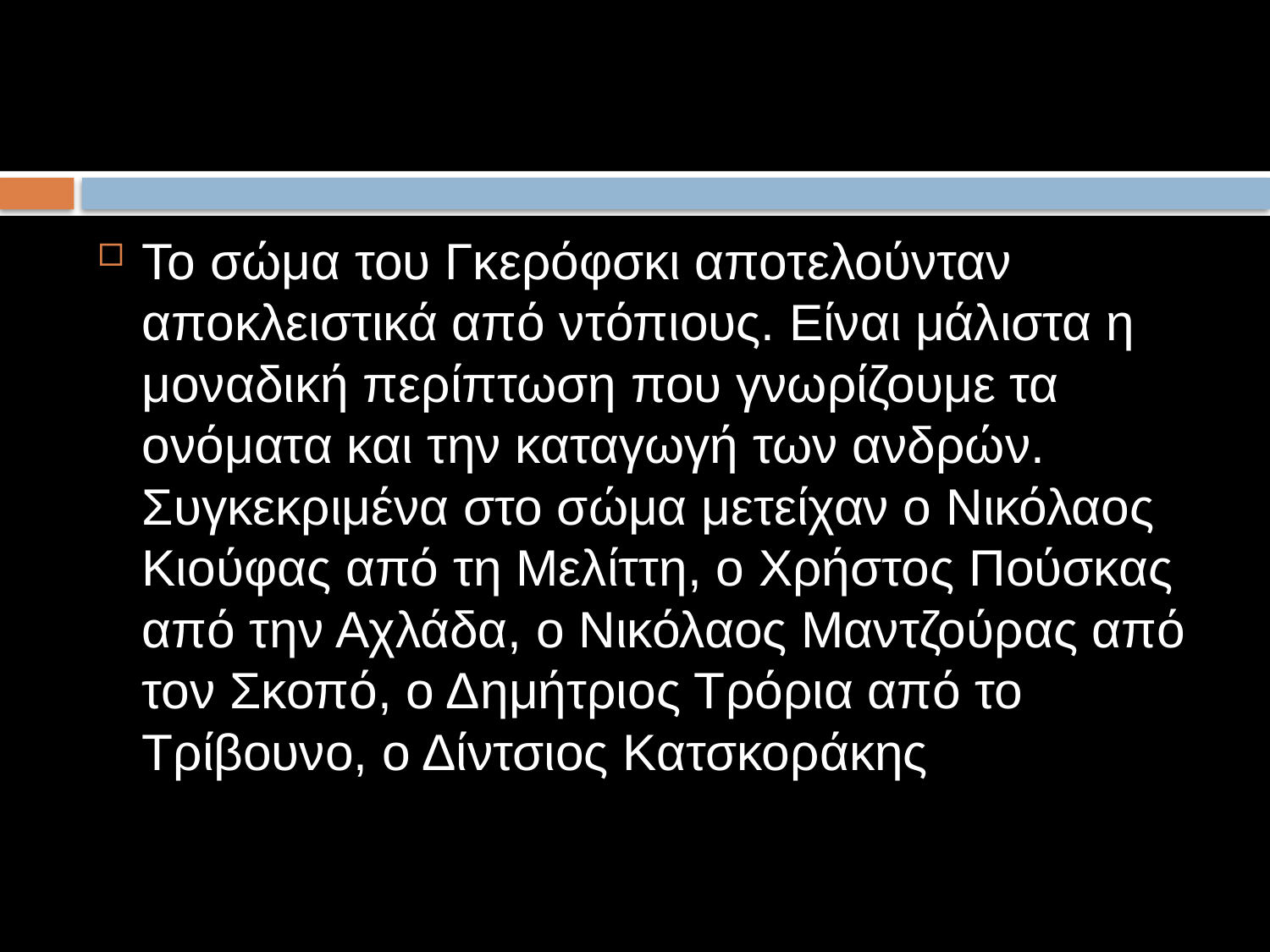

#
Το σώμα του Γκερόφσκι αποτελούνταν  αποκλειστικά από ντόπιους. Είναι μάλιστα η μοναδική περίπτωση που γνωρίζουμε τα ονόματα και την καταγωγή των ανδρών. Συγκεκριμένα στο σώμα μετείχαν ο Νικόλαος Κιούφας από τη Μελίττη, ο Χρήστος Πούσκας από την Αχλάδα, ο Νικόλαος Μαντζούρας από τον Σκοπό, ο Δημήτριος Τρόρια από το Τρίβουνο, ο Δίντσιος Κατσκοράκης